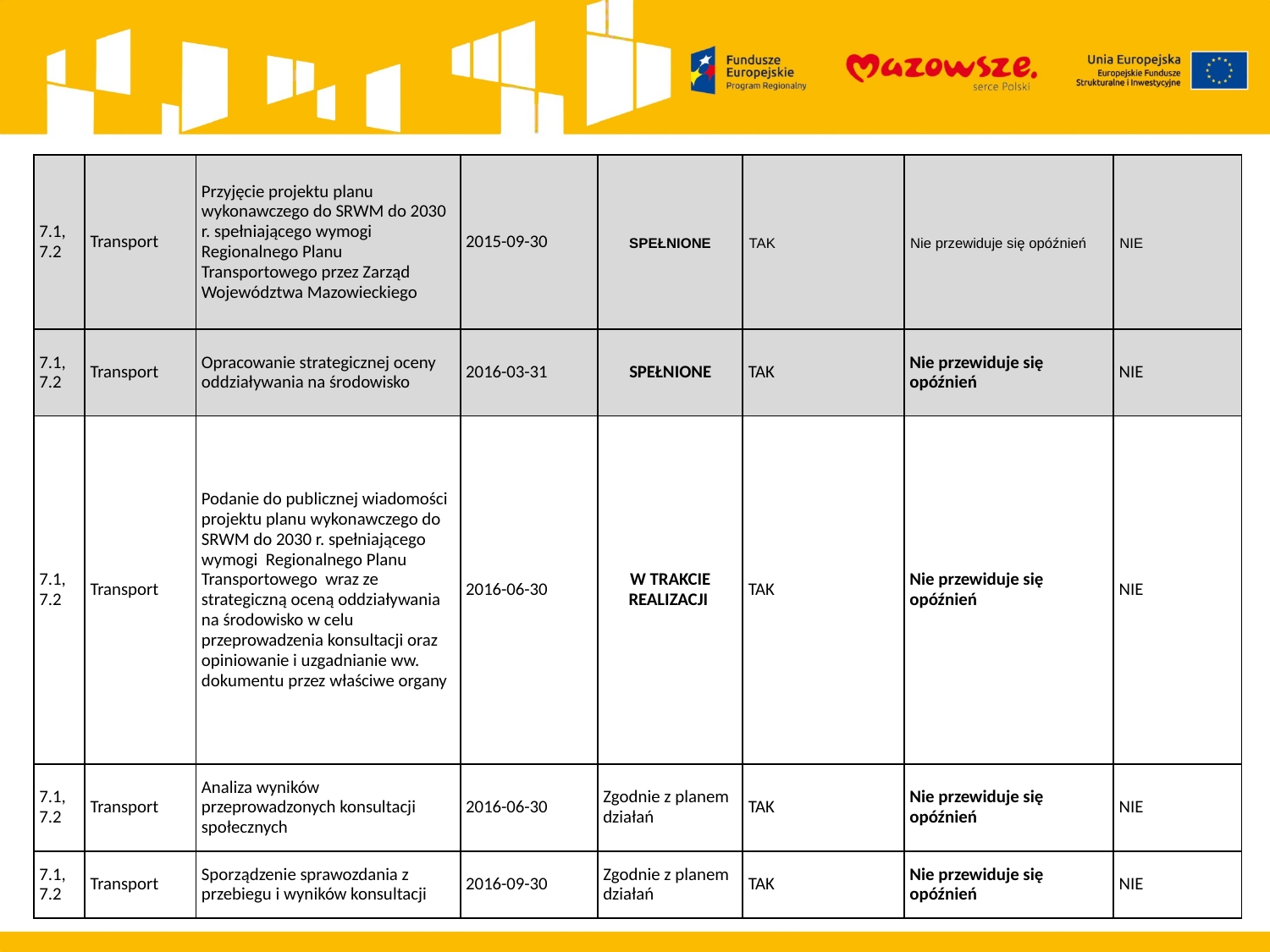

| 7.1, 7.2 | Transport | Przyjęcie projektu planu wykonawczego do SRWM do 2030 r. spełniającego wymogi Regionalnego Planu Transportowego przez Zarząd Województwa Mazowieckiego | 2015-09-30 | SPEŁNIONE | TAK | Nie przewiduje się opóźnień | NIE |
| --- | --- | --- | --- | --- | --- | --- | --- |
| 7.1, 7.2 | Transport | Opracowanie strategicznej oceny oddziaływania na środowisko | 2016-03-31 | SPEŁNIONE | TAK | Nie przewiduje się opóźnień | NIE |
| 7.1, 7.2 | Transport | Podanie do publicznej wiadomości projektu planu wykonawczego do SRWM do 2030 r. spełniającego wymogi Regionalnego Planu Transportowego wraz ze strategiczną oceną oddziaływania na środowisko w celu przeprowadzenia konsultacji oraz opiniowanie i uzgadnianie ww. dokumentu przez właściwe organy | 2016-06-30 | W TRAKCIE REALIZACJI | TAK | Nie przewiduje się opóźnień | NIE |
| 7.1, 7.2 | Transport | Analiza wyników przeprowadzonych konsultacji społecznych | 2016-06-30 | Zgodnie z planem działań | TAK | Nie przewiduje się opóźnień | NIE |
| 7.1, 7.2 | Transport | Sporządzenie sprawozdania z przebiegu i wyników konsultacji | 2016-09-30 | Zgodnie z planem działań | TAK | Nie przewiduje się opóźnień | NIE |